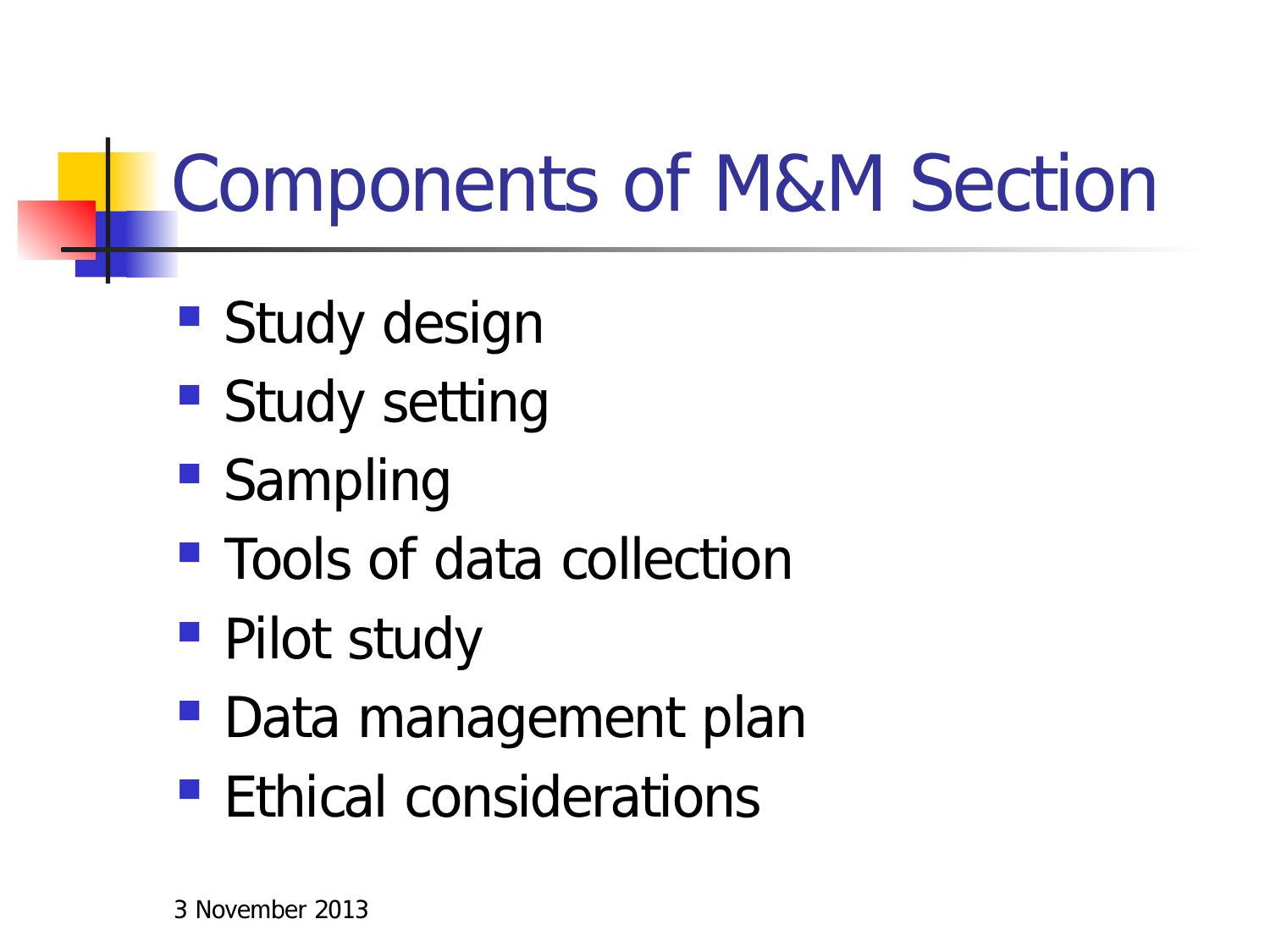

# Components of M&M Section
Study design
Study setting
Sampling
Tools of data collection
Pilot study
Data management plan
Ethical considerations
3 November 2013